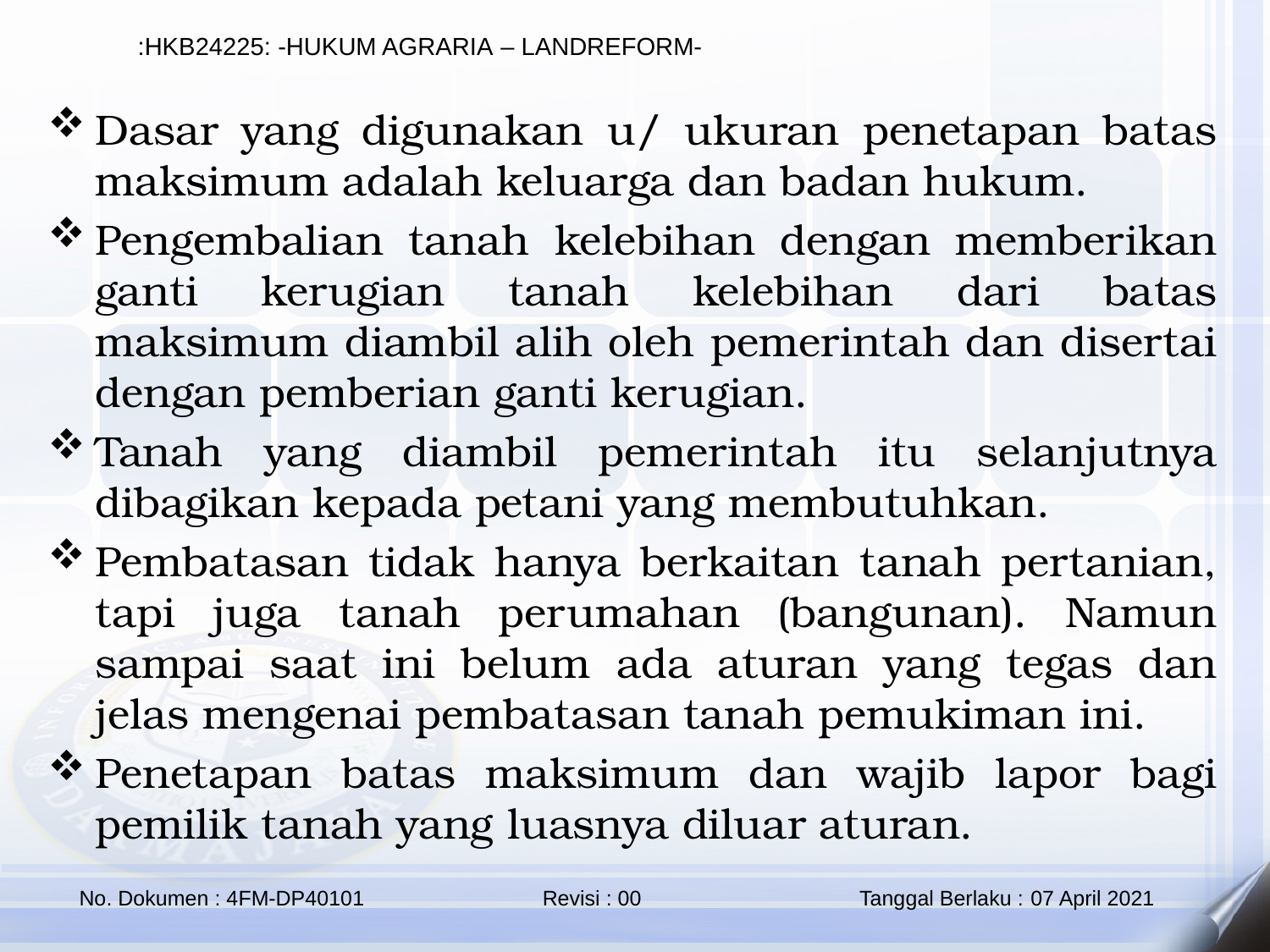

Dasar yang digunakan u/ ukuran penetapan batas maksimum adalah keluarga dan badan hukum.
Pengembalian tanah kelebihan dengan memberikan ganti kerugian tanah kelebihan dari batas maksimum diambil alih oleh pemerintah dan disertai dengan pemberian ganti kerugian.
Tanah yang diambil pemerintah itu selanjutnya dibagikan kepada petani yang membutuhkan.
Pembatasan tidak hanya berkaitan tanah pertanian, tapi juga tanah perumahan (bangunan). Namun sampai saat ini belum ada aturan yang tegas dan jelas mengenai pembatasan tanah pemukiman ini.
Penetapan batas maksimum dan wajib lapor bagi pemilik tanah yang luasnya diluar aturan.